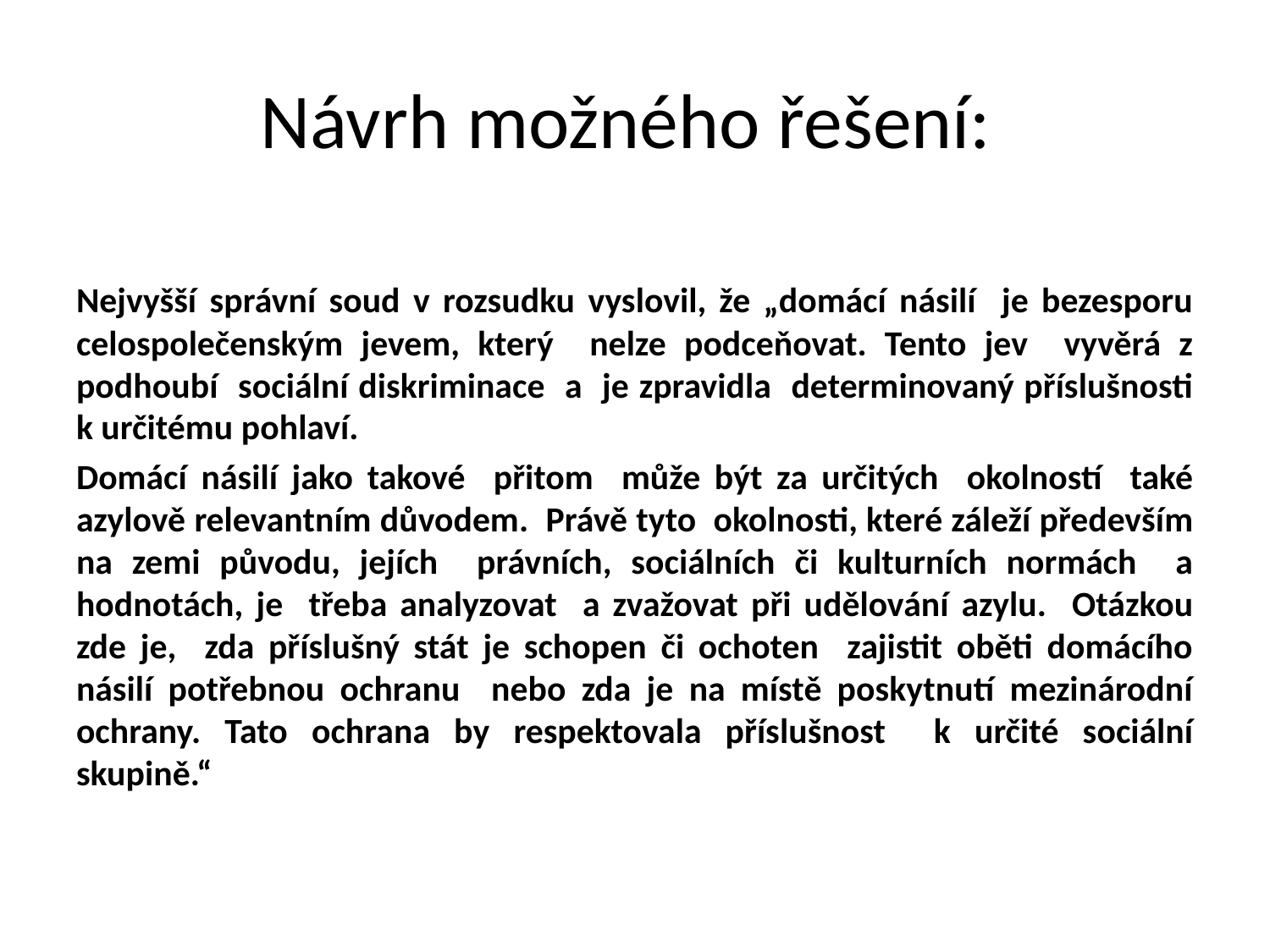

# Návrh možného řešení:

Nejvyšší správní soud v rozsudku vyslovil, že „domácí násilí  je bezesporu celospolečenským jevem, který  nelze podceňovat. Tento jev  vyvěrá z podhoubí  sociální diskriminace  a  je zpravidla  determinovaný příslušnosti k určitému pohlaví.
Domácí násilí jako takové  přitom  může být za určitých  okolností  také azylově relevantním důvodem.  Právě tyto  okolnosti, které záleží především na zemi původu, jejích  právních, sociálních či kulturních normách  a hodnotách, je  třeba analyzovat  a zvažovat při udělování azylu.  Otázkou zde je,  zda příslušný stát je schopen či ochoten  zajistit oběti domácího násilí potřebnou ochranu  nebo zda je na místě poskytnutí mezinárodní ochrany. Tato ochrana by respektovala příslušnost  k určité sociální skupině.“